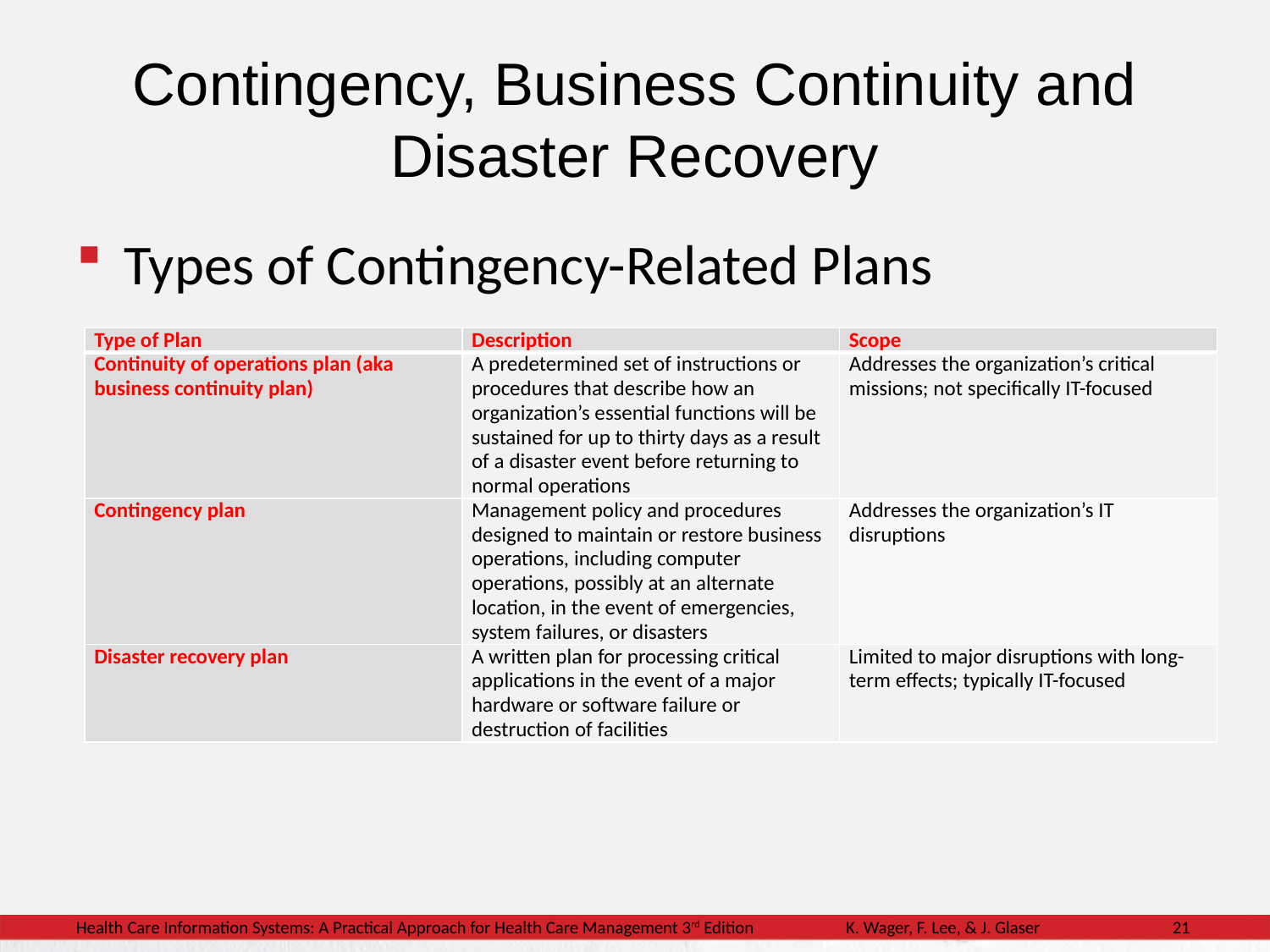

# Contingency, Business Continuity and Disaster Recovery
Types of Contingency-Related Plans

| Type of Plan | Description | Scope |
| --- | --- | --- |
| Continuity of operations plan (aka business continuity plan) | A predetermined set of instructions or procedures that describe how an organization’s essential functions will be sustained for up to thirty days as a result of a disaster event before returning to normal operations | Addresses the organization’s critical missions; not specifically IT-focused |
| Contingency plan | Management policy and procedures designed to maintain or restore business operations, including computer operations, possibly at an alternate location, in the event of emergencies, system failures, or disasters | Addresses the organization’s IT disruptions |
| Disaster recovery plan | A written plan for processing critical applications in the event of a major hardware or software failure or destruction of facilities | Limited to major disruptions with long-term effects; typically IT-focused |